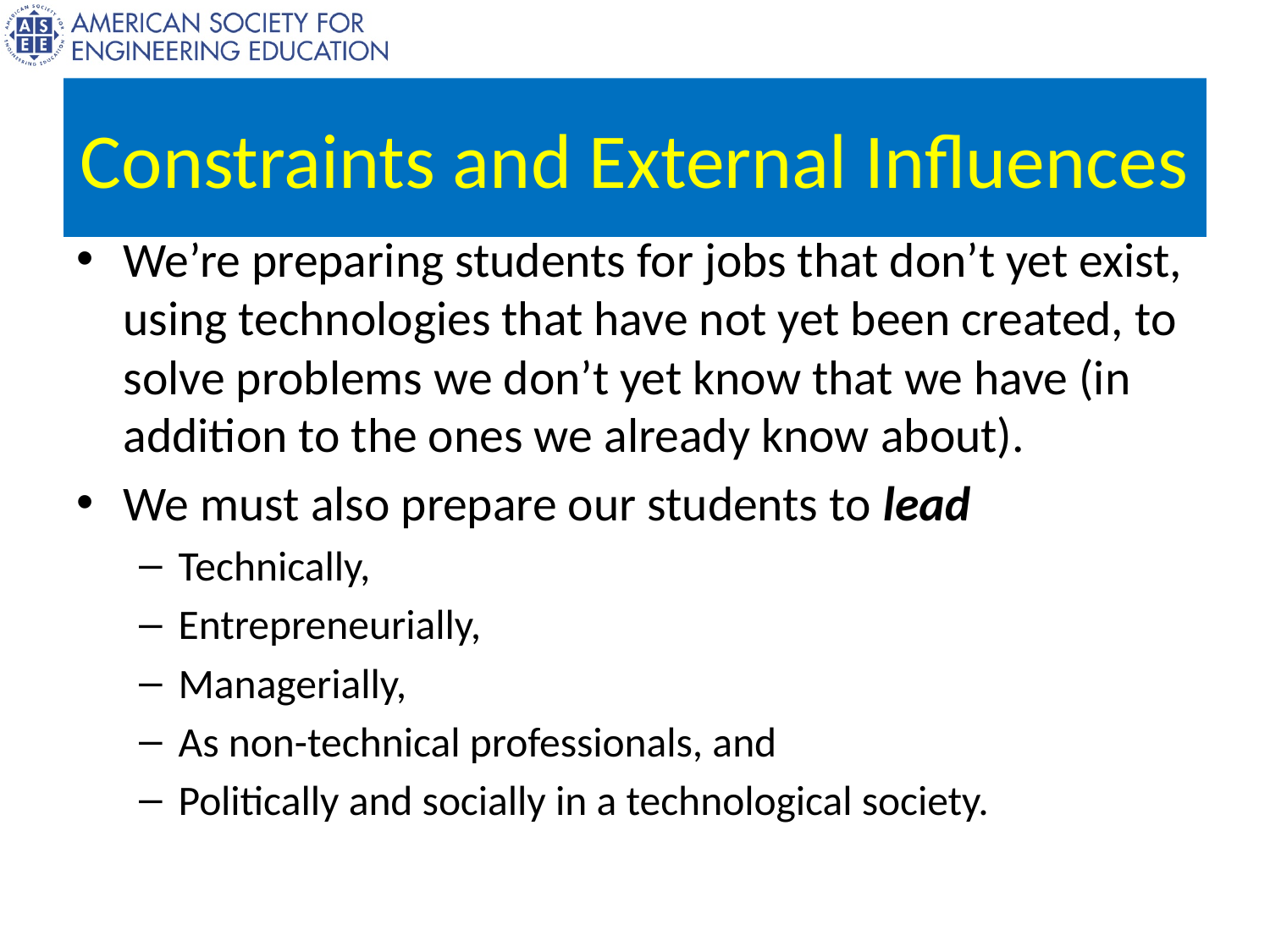

# Constraints and External Influences
We’re preparing students for jobs that don’t yet exist, using technologies that have not yet been created, to solve problems we don’t yet know that we have (in addition to the ones we already know about).
We must also prepare our students to lead
Technically,
Entrepreneurially,
Managerially,
As non-technical professionals, and
Politically and socially in a technological society.